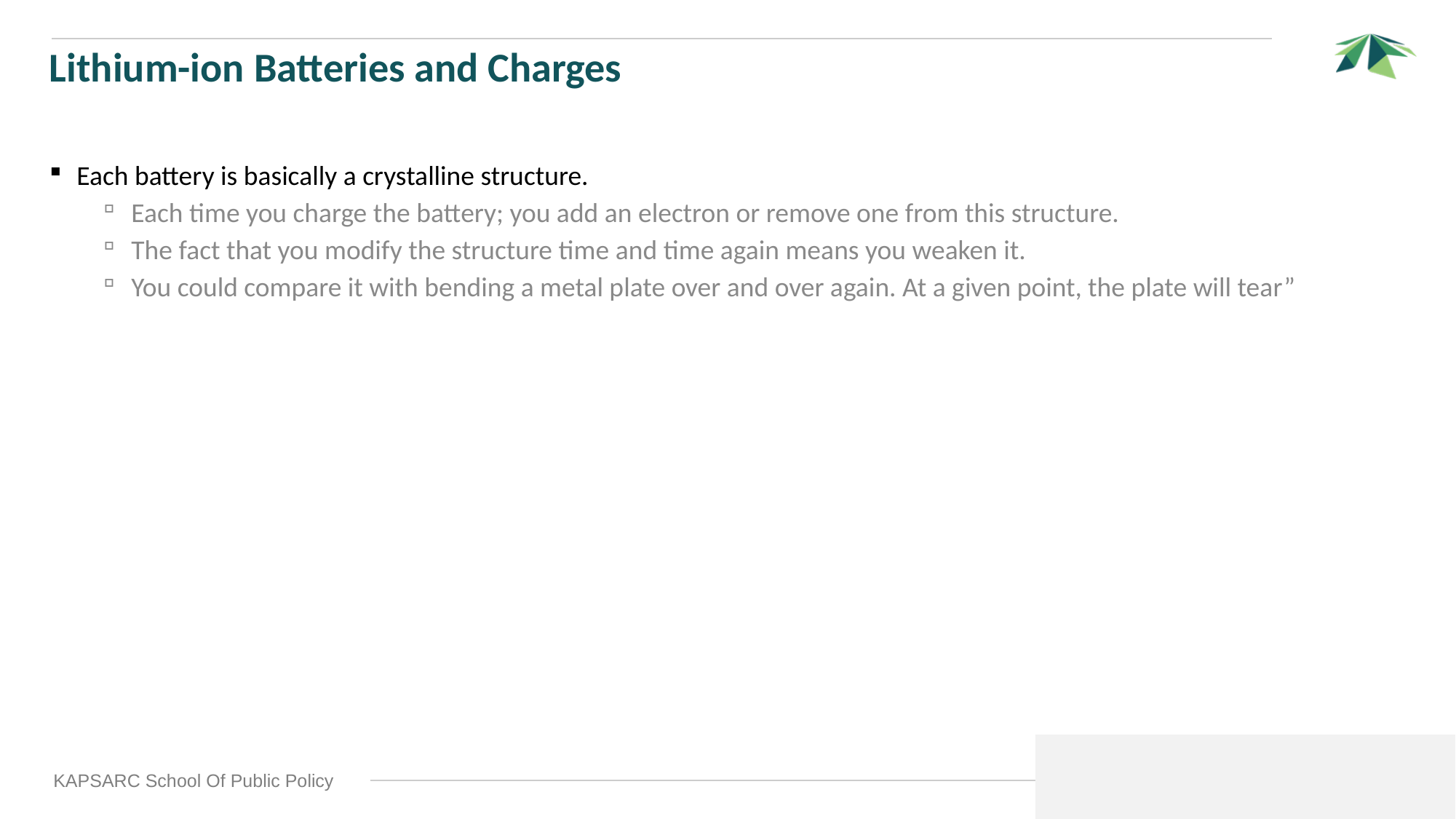

# Lithium-ion Batteries and Charges
Each battery is basically a crystalline structure.
Each time you charge the battery; you add an electron or remove one from this structure.
The fact that you modify the structure time and time again means you weaken it.
You could compare it with bending a metal plate over and over again. At a given point, the plate will tear”